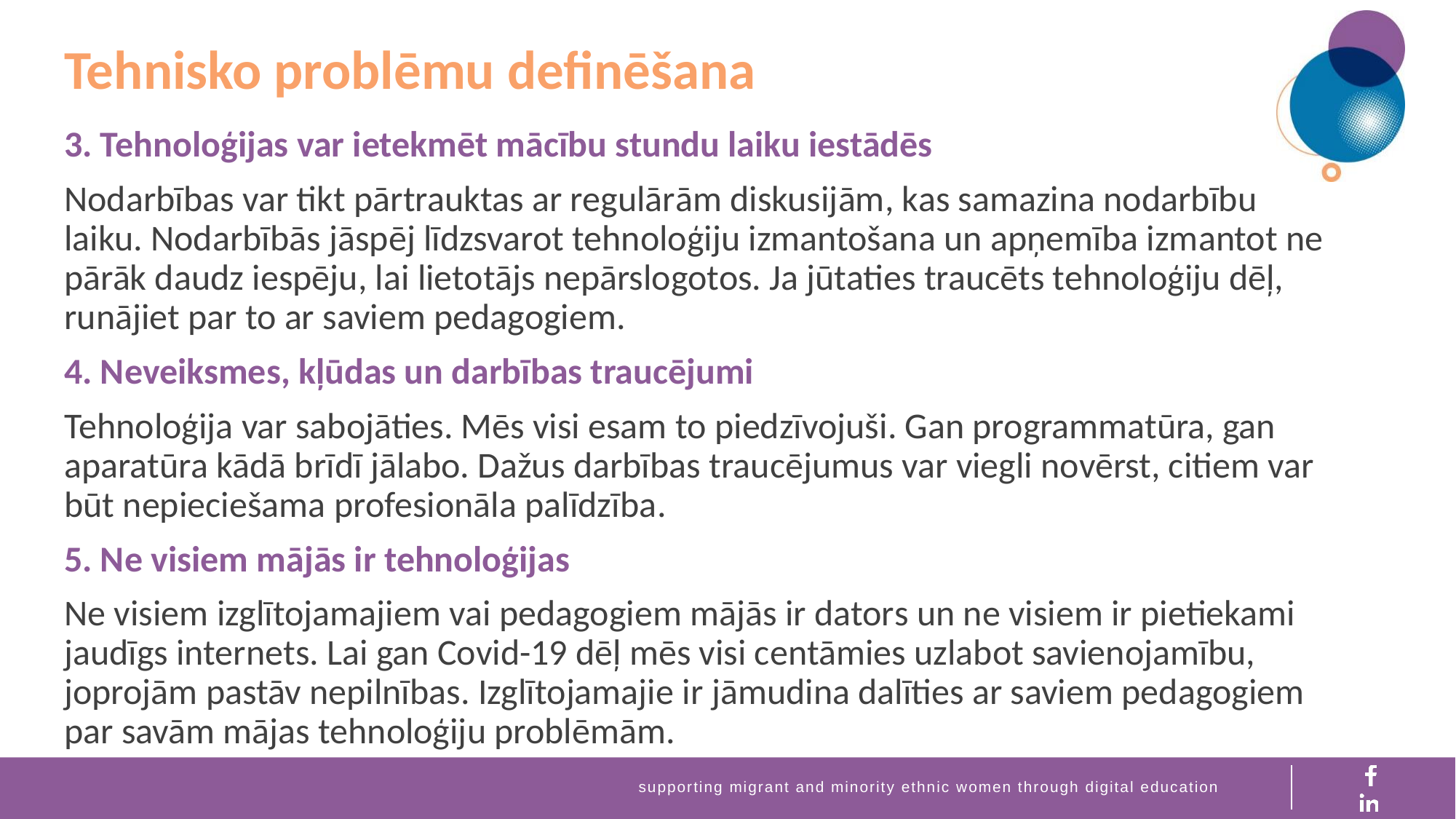

Tehnisko problēmu definēšana
3. Tehnoloģijas var ietekmēt mācību stundu laiku iestādēs
Nodarbības var tikt pārtrauktas ar regulārām diskusijām, kas samazina nodarbību laiku. Nodarbībās jāspēj līdzsvarot tehnoloģiju izmantošana un apņemība izmantot ne pārāk daudz iespēju, lai lietotājs nepārslogotos. Ja jūtaties traucēts tehnoloģiju dēļ, runājiet par to ar saviem pedagogiem.
4. Neveiksmes, kļūdas un darbības traucējumi
Tehnoloģija var sabojāties. Mēs visi esam to piedzīvojuši. Gan programmatūra, gan aparatūra kādā brīdī jālabo. Dažus darbības traucējumus var viegli novērst, citiem var būt nepieciešama profesionāla palīdzība.
5. Ne visiem mājās ir tehnoloģijas
Ne visiem izglītojamajiem vai pedagogiem mājās ir dators un ne visiem ir pietiekami jaudīgs internets. Lai gan Covid-19 dēļ mēs visi centāmies uzlabot savienojamību, joprojām pastāv nepilnības. Izglītojamajie ir jāmudina dalīties ar saviem pedagogiem par savām mājas tehnoloģiju problēmām.